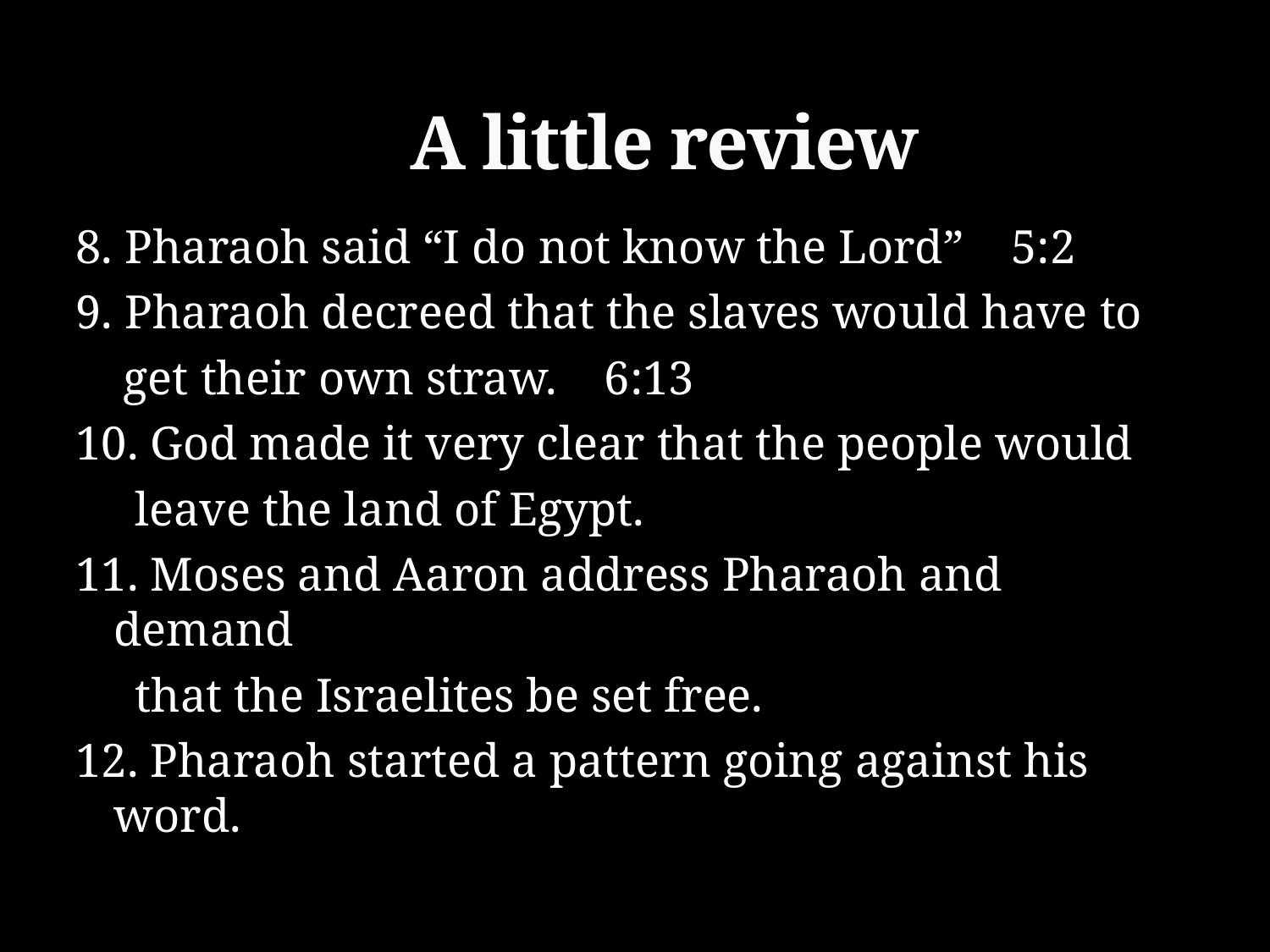

# A little review
8. Pharaoh said “I do not know the Lord”    5:2
9. Pharaoh decreed that the slaves would have to
    get their own straw.    6:13
10. God made it very clear that the people would
     leave the land of Egypt.
11. Moses and Aaron address Pharaoh and demand
     that the Israelites be set free.
12. Pharaoh started a pattern going against his word.